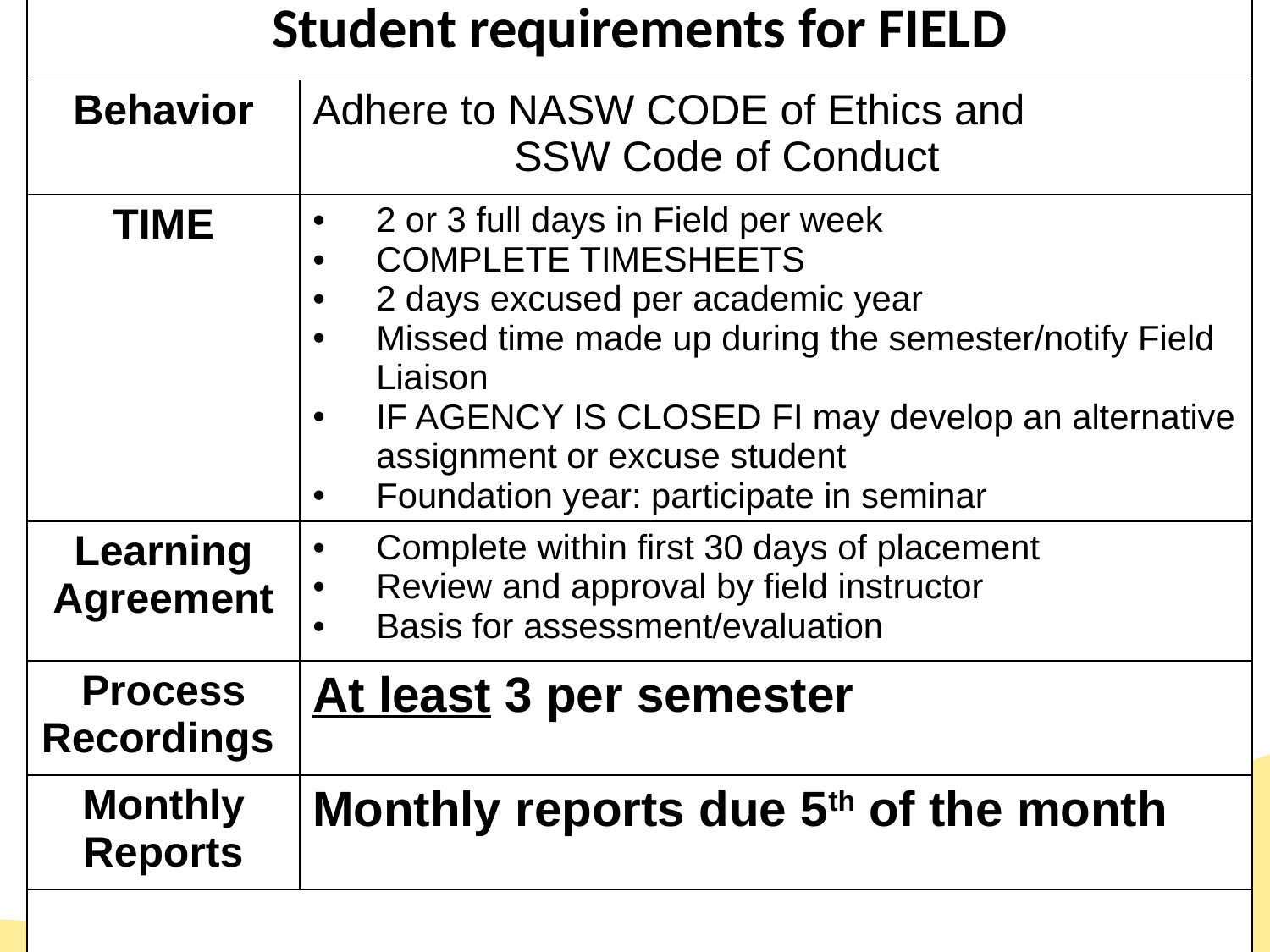

| Student requirements for FIELD |  |
| --- | --- |
| Behavior | Adhere to NASW CODE of Ethics and SSW Code of Conduct |
| TIME | 2 or 3 full days in Field per week COMPLETE TIMESHEETS 2 days excused per academic year Missed time made up during the semester/notify Field Liaison IF AGENCY IS CLOSED FI may develop an alternative assignment or excuse student Foundation year: participate in seminar |
| Learning Agreement | Complete within first 30 days of placement Review and approval by field instructor Basis for assessment/evaluation |
| Process Recordings | At least 3 per semester |
| Monthly Reports | Monthly reports due 5th of the month |
|  |  |